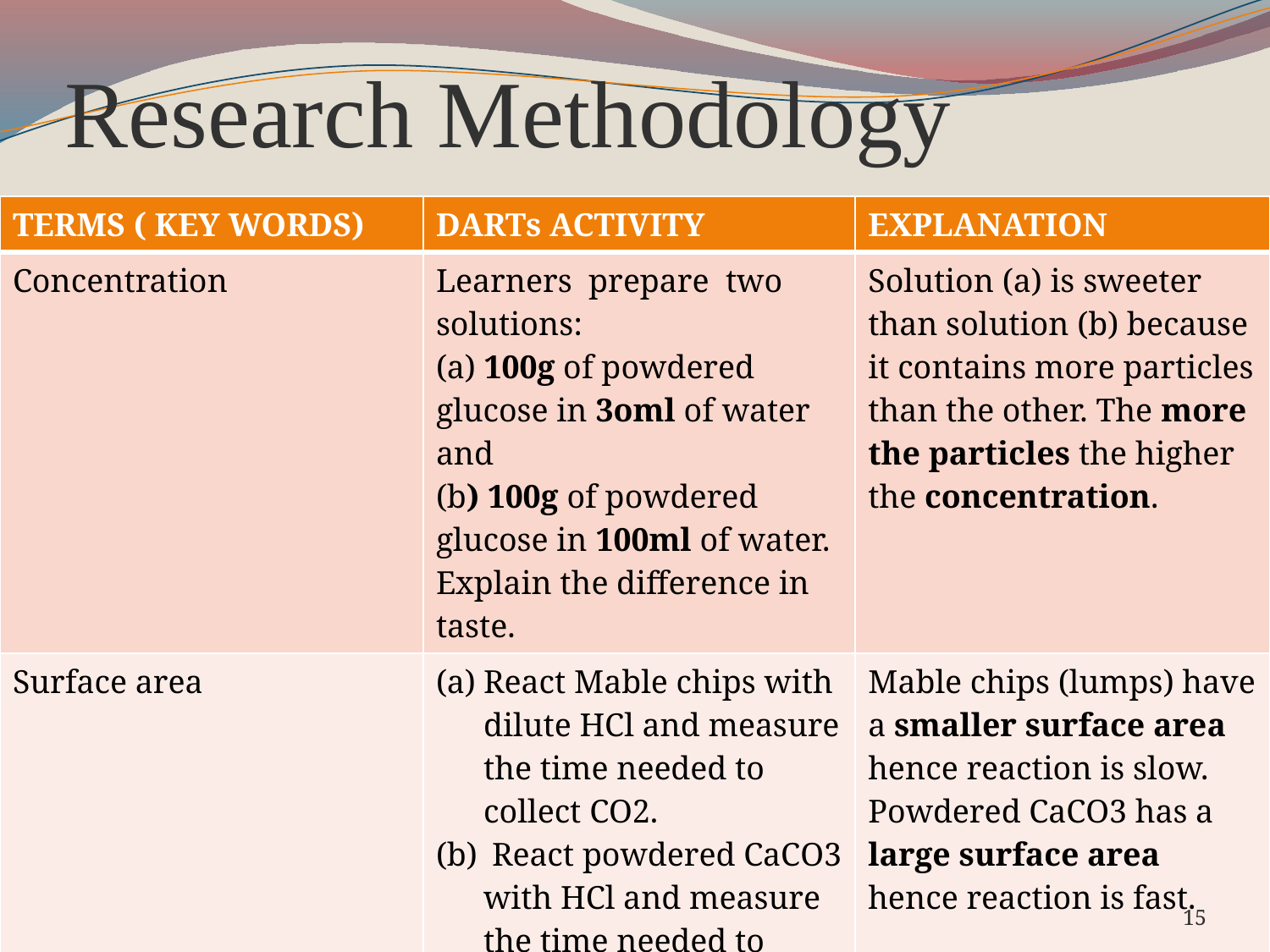

# Research Methodology
| TERMS ( KEY WORDS) | DARTs ACTIVITY | EXPLANATION |
| --- | --- | --- |
| Concentration | Learners prepare two solutions: (a) 100g of powdered glucose in 3oml of water and (b) 100g of powdered glucose in 100ml of water. Explain the difference in taste. | Solution (a) is sweeter than solution (b) because it contains more particles than the other. The more the particles the higher the concentration. |
| Surface area | React Mable chips with dilute HCl and measure the time needed to collect CO2. React powdered CaCO3 with HCl and measure the time needed to collect CO2. | Mable chips (lumps) have a smaller surface area hence reaction is slow. Powdered CaCO3 has a large surface area hence reaction is fast. |
15